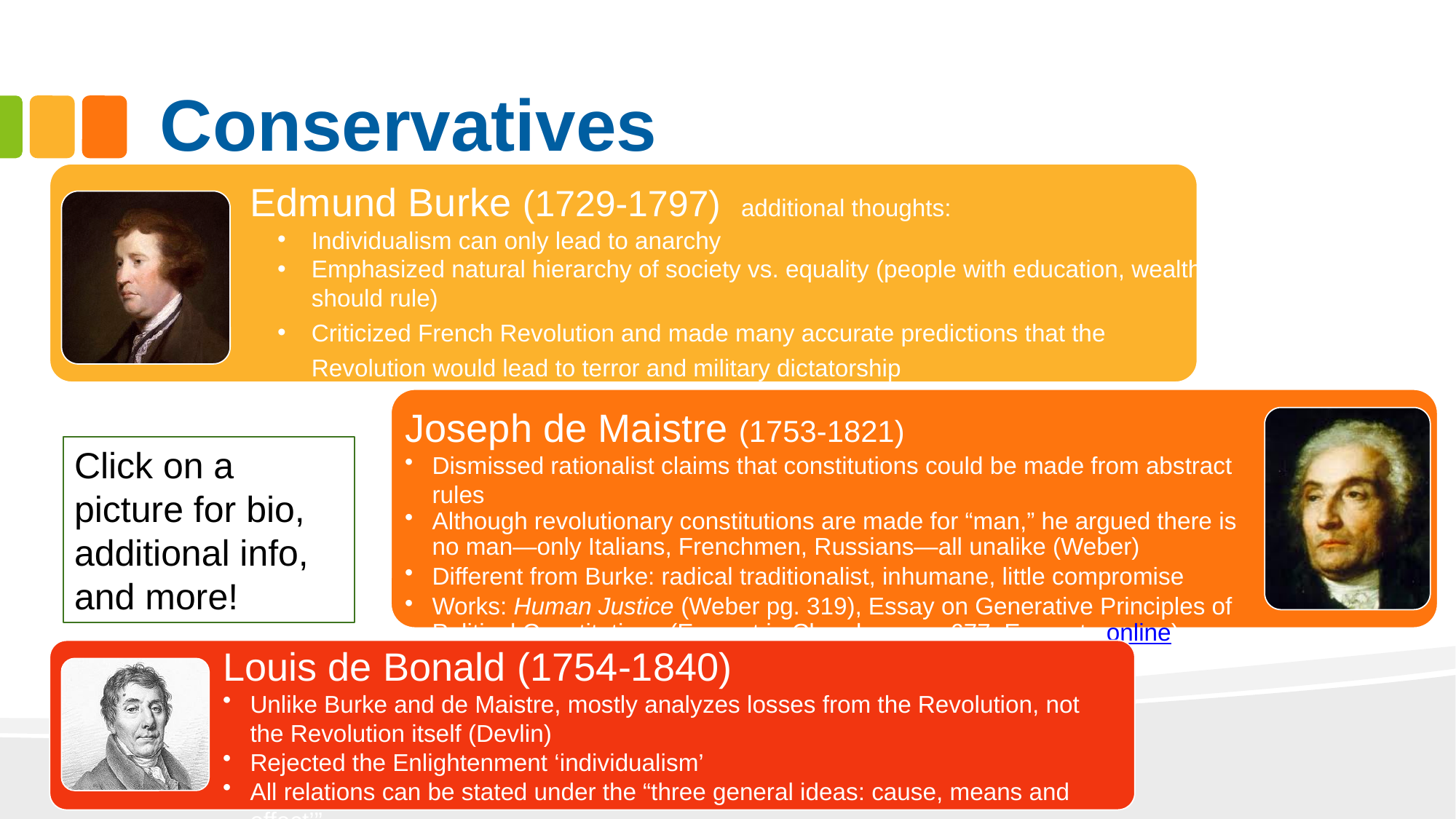

# Conservatives

Edmund Burke (1729-1797)  additional thoughts:
Individualism can only lead to anarchy
Emphasized natural hierarchy of society vs. equality (people with education, wealth should rule)
Criticized French Revolution and made many accurate predictions that the Revolution would lead to terror and military dictatorship

Joseph de Maistre (1753-1821)
Dismissed rationalist claims that constitutions could be made from abstract rules
Although revolutionary constitutions are made for “man,” he argued there is no man—only Italians, Frenchmen, Russians—all unalike (Weber)
Different from Burke: radical traditionalist, inhumane, little compromise
Works: Human Justice (Weber pg. 319), Essay on Generative Principles of Political Constitutions (Excerpt in Chambers pg. 677, Excerpts online)

Click on a picture for bio, additional info, and more!
Louis de Bonald (1754-1840)
Unlike Burke and de Maistre, mostly analyzes losses from the Revolution, not the Revolution itself (Devlin)
Rejected the Enlightenment ‘individualism’
All relations can be stated under the “three general ideas: cause, means and effect’”